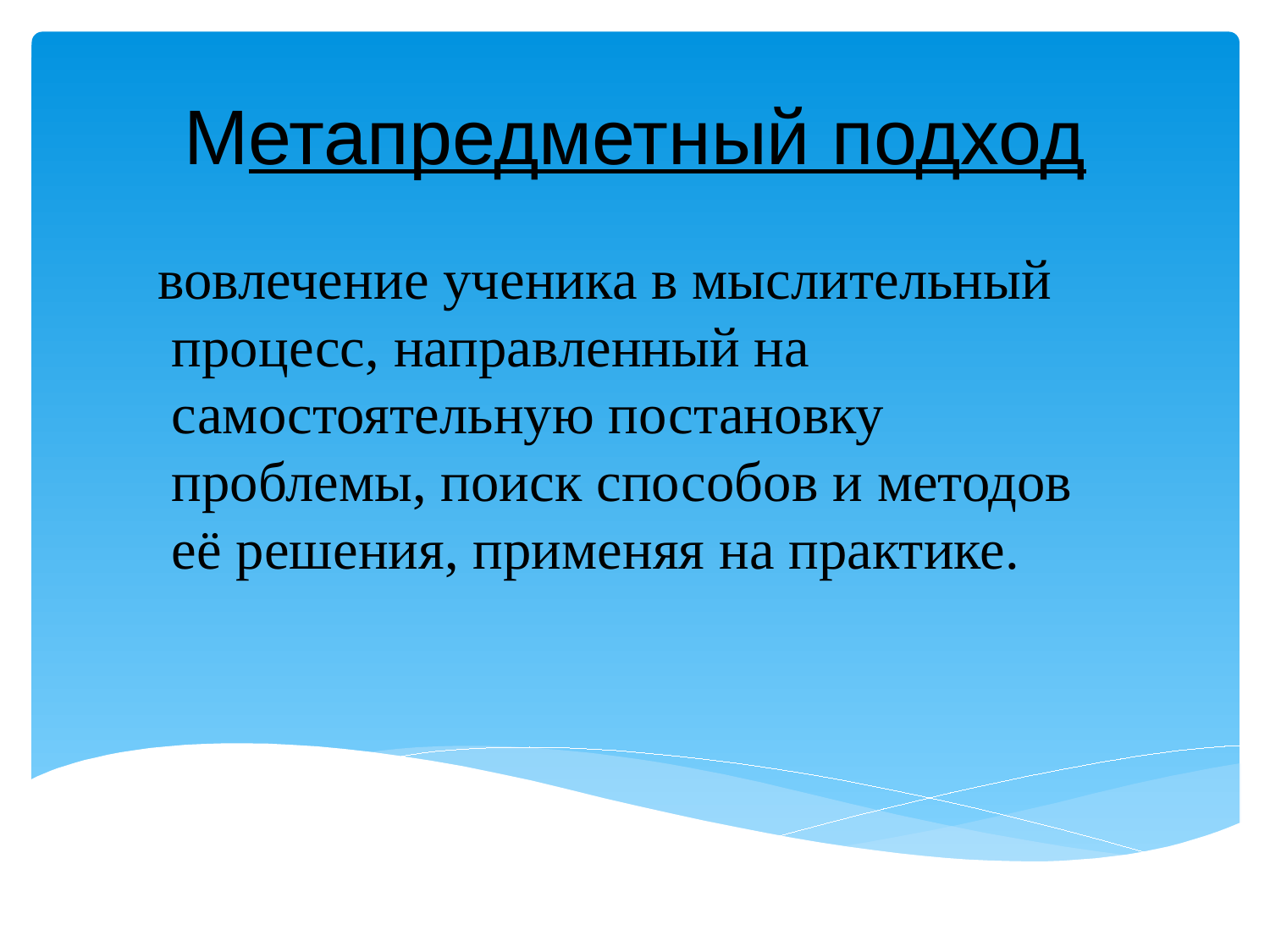

Метапредметный подход
  вовлечение ученика в мыслительный процесс, направленный на самостоятельную постановку проблемы, поиск способов и методов её решения, применяя на практике.